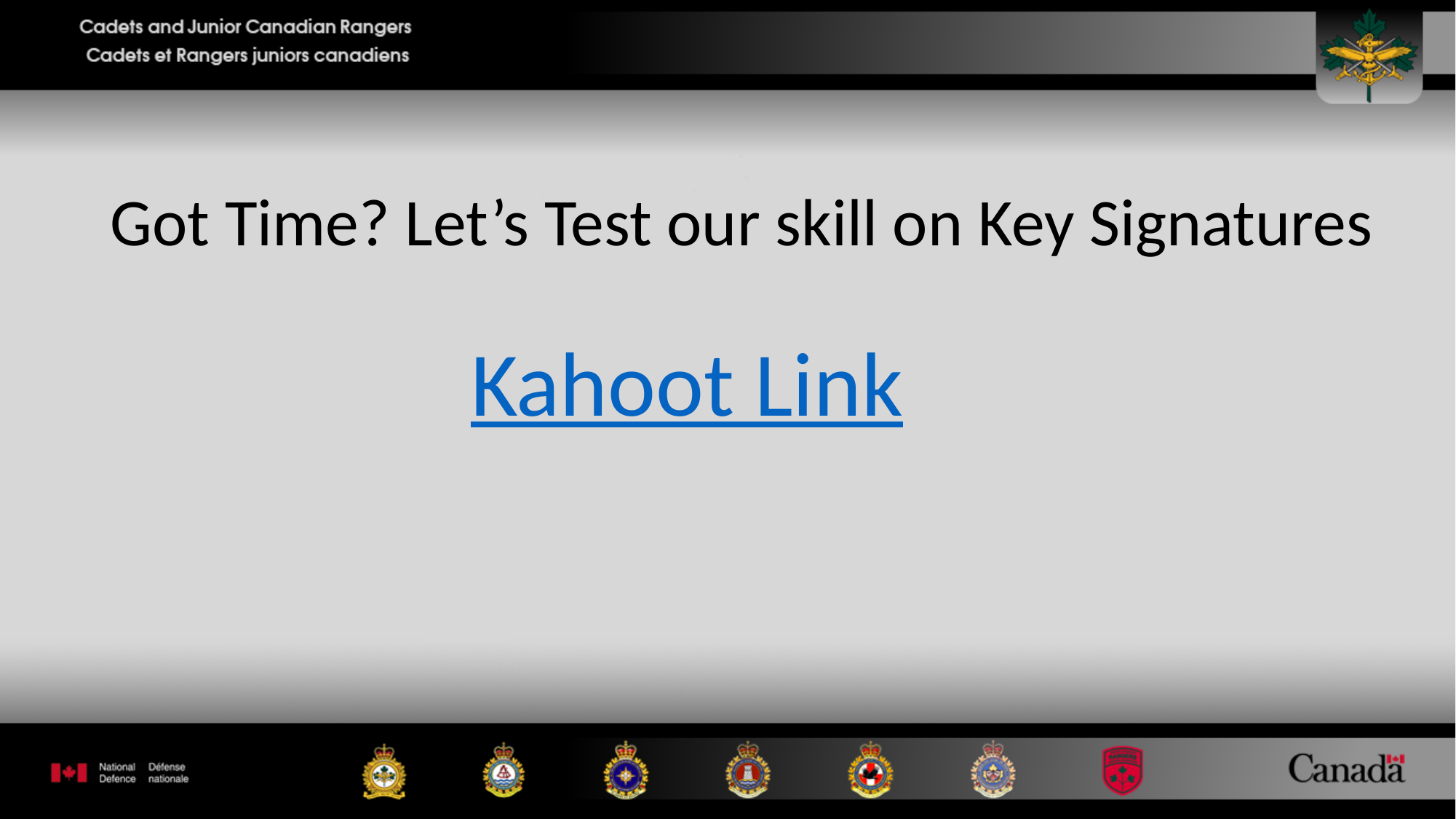

# Got Time? Let’s Test our skill on Key Signatures
Kahoot Link